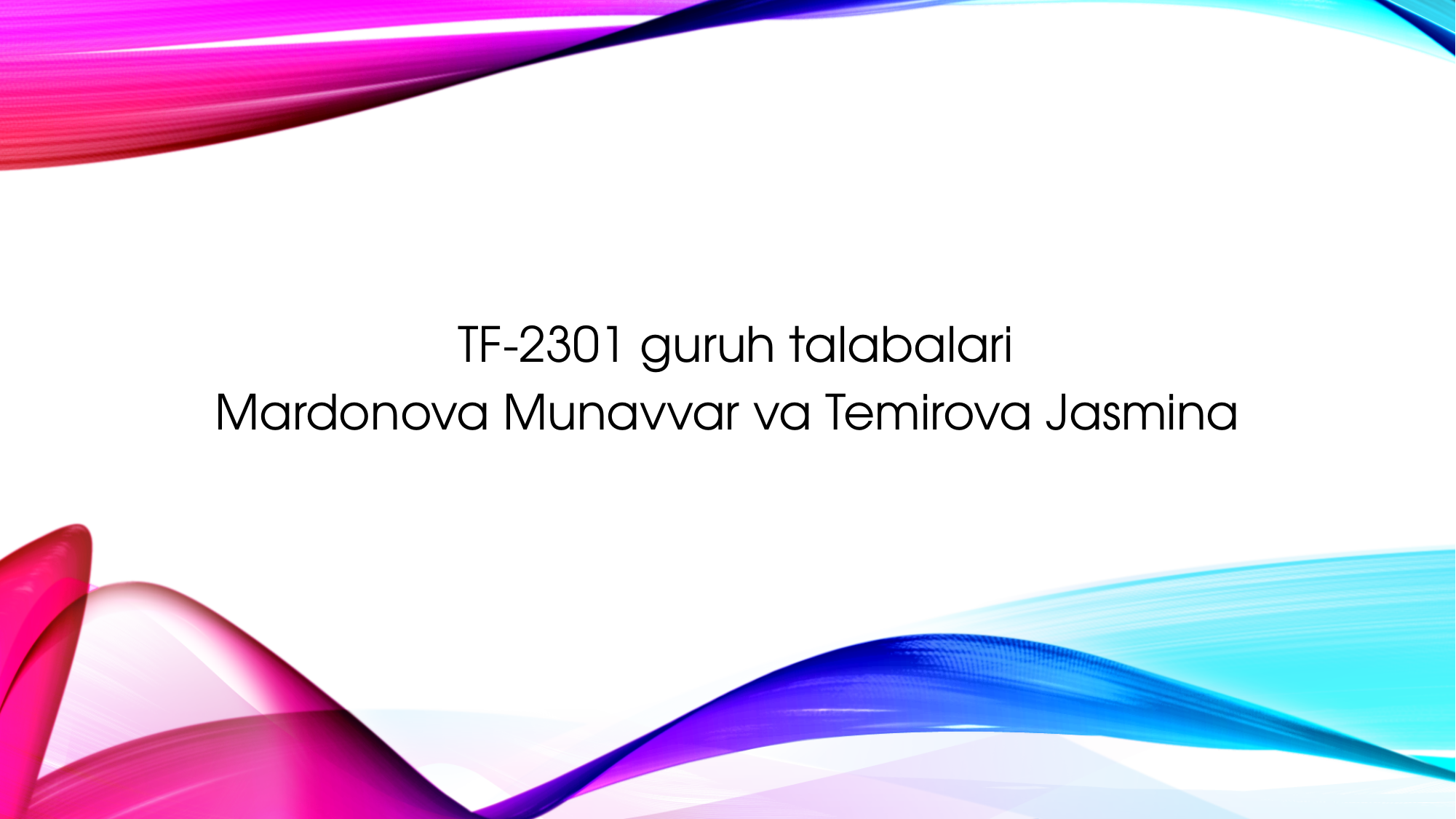

TF-2301 guruh talabalari
Mardonova Munavvar va Temirova Jasmina